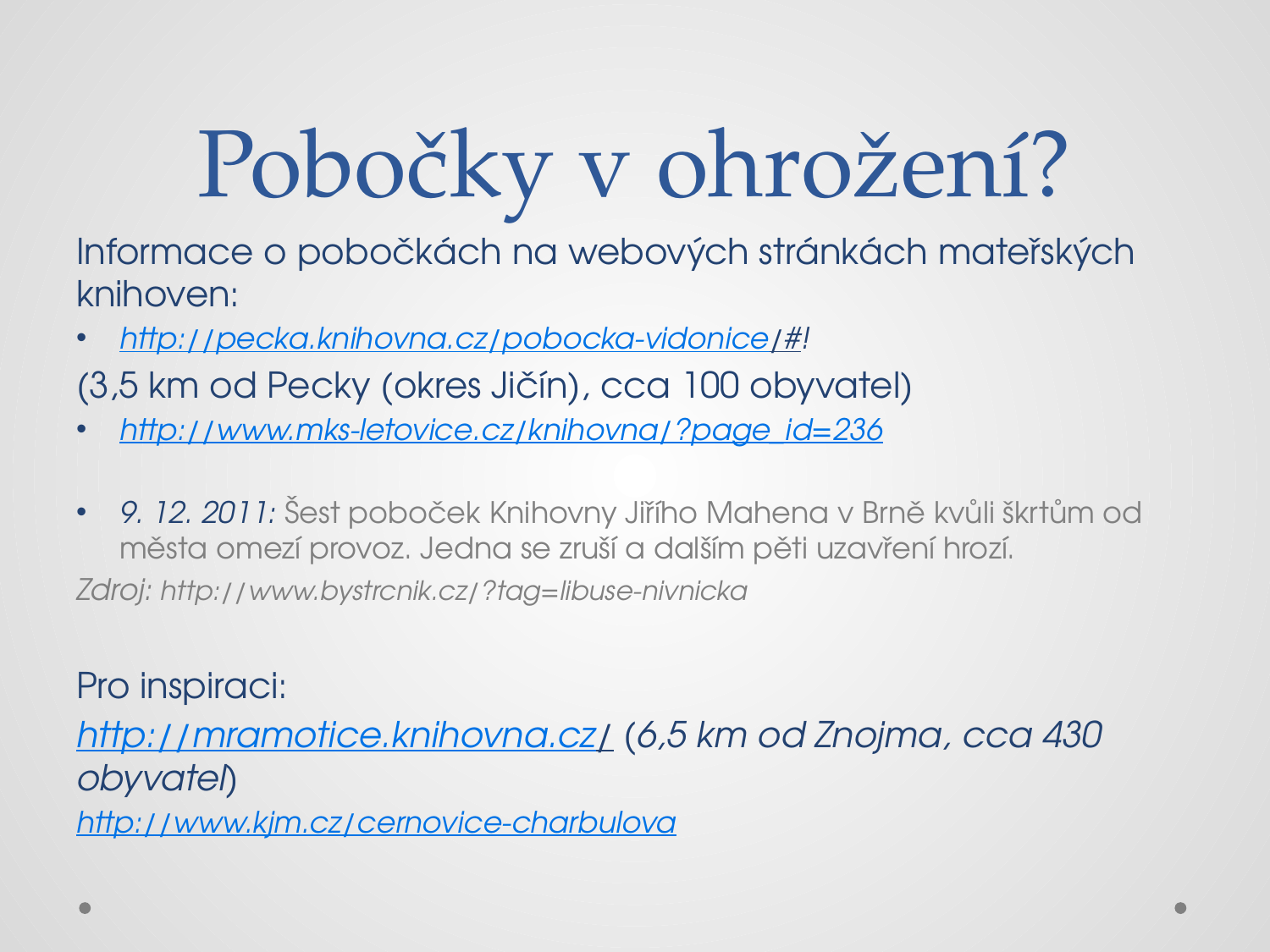

# Pobočky v ohrožení?
Informace o pobočkách na webových stránkách mateřských knihoven:
http://pecka.knihovna.cz/pobocka-vidonice/#!
(3,5 km od Pecky (okres Jičín), cca 100 obyvatel)
http://www.mks-letovice.cz/knihovna/?page_id=236

9. 12. 2011: Šest poboček Knihovny Jiřího Mahena  v Brně kvůli škrtům od města omezí provoz. Jedna se zruší a dalším pěti uzavření hrozí.
Zdroj: http://www.bystrcnik.cz/?tag=libuse-nivnicka

Pro inspiraci:
http://mramotice.knihovna.cz/ (6,5 km od Znojma, cca 430 obyvatel)
http://www.kjm.cz/cernovice-charbulova